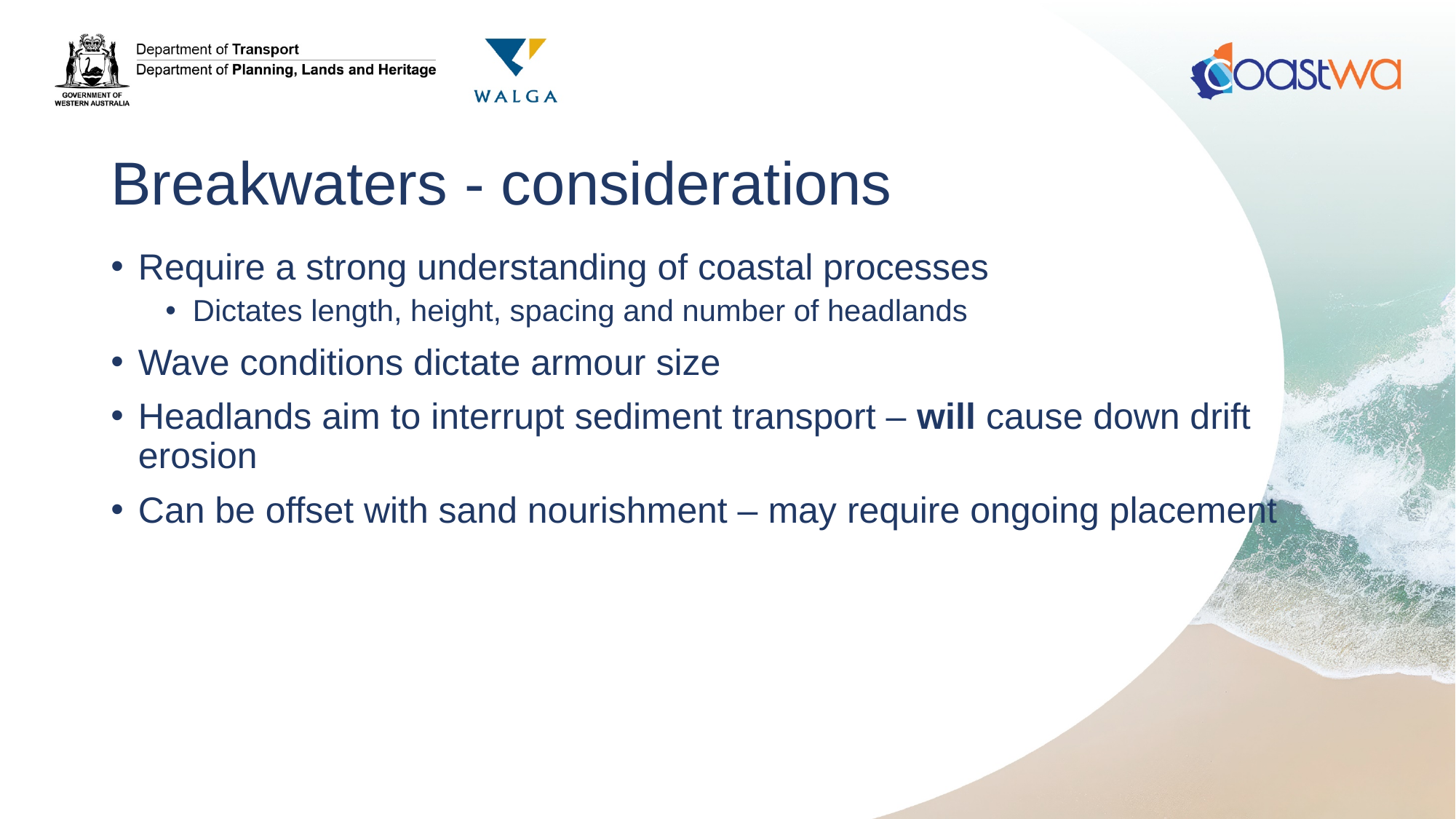

# Breakwaters - considerations
Require a strong understanding of coastal processes
Dictates length, height, spacing and number of headlands
Wave conditions dictate armour size
Headlands aim to interrupt sediment transport – will cause down drift erosion
Can be offset with sand nourishment – may require ongoing placement